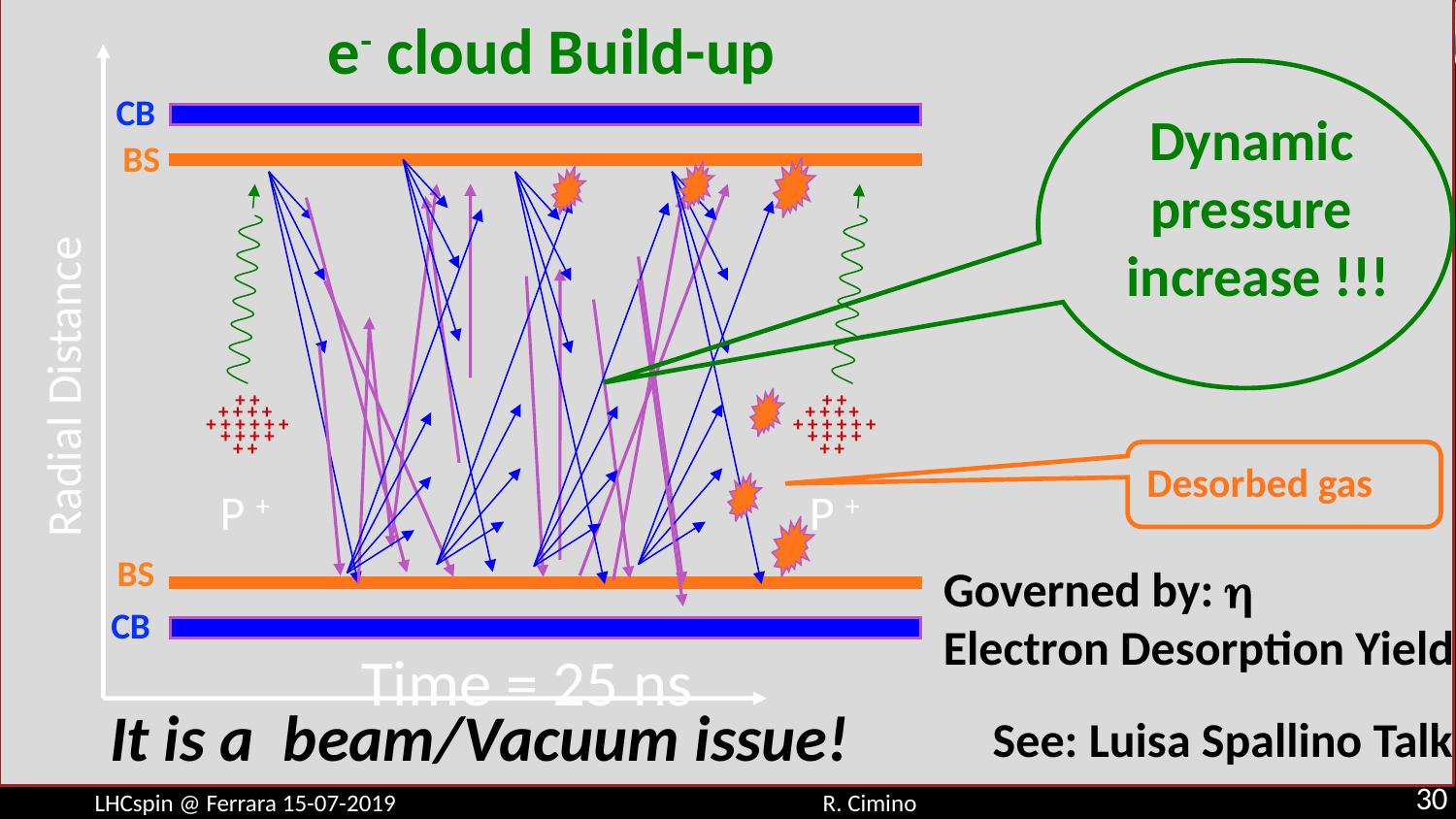

CB

BS

Radial Distance
BS

CB

e- cloud Build-up

Dynamic
pressure
increase !!!

+ +
+ + + +
+ + + + + +
+ + + +
+ +
+ +
+ + + +
+ + + + + +
+ + + +
+ +

Desorbed gas

P +
P +

Governed by: η
Electron Desorption Yield
Time = 25 ns
It is a  beam/Vacuum issue!
See: Luisa Spallino Talk